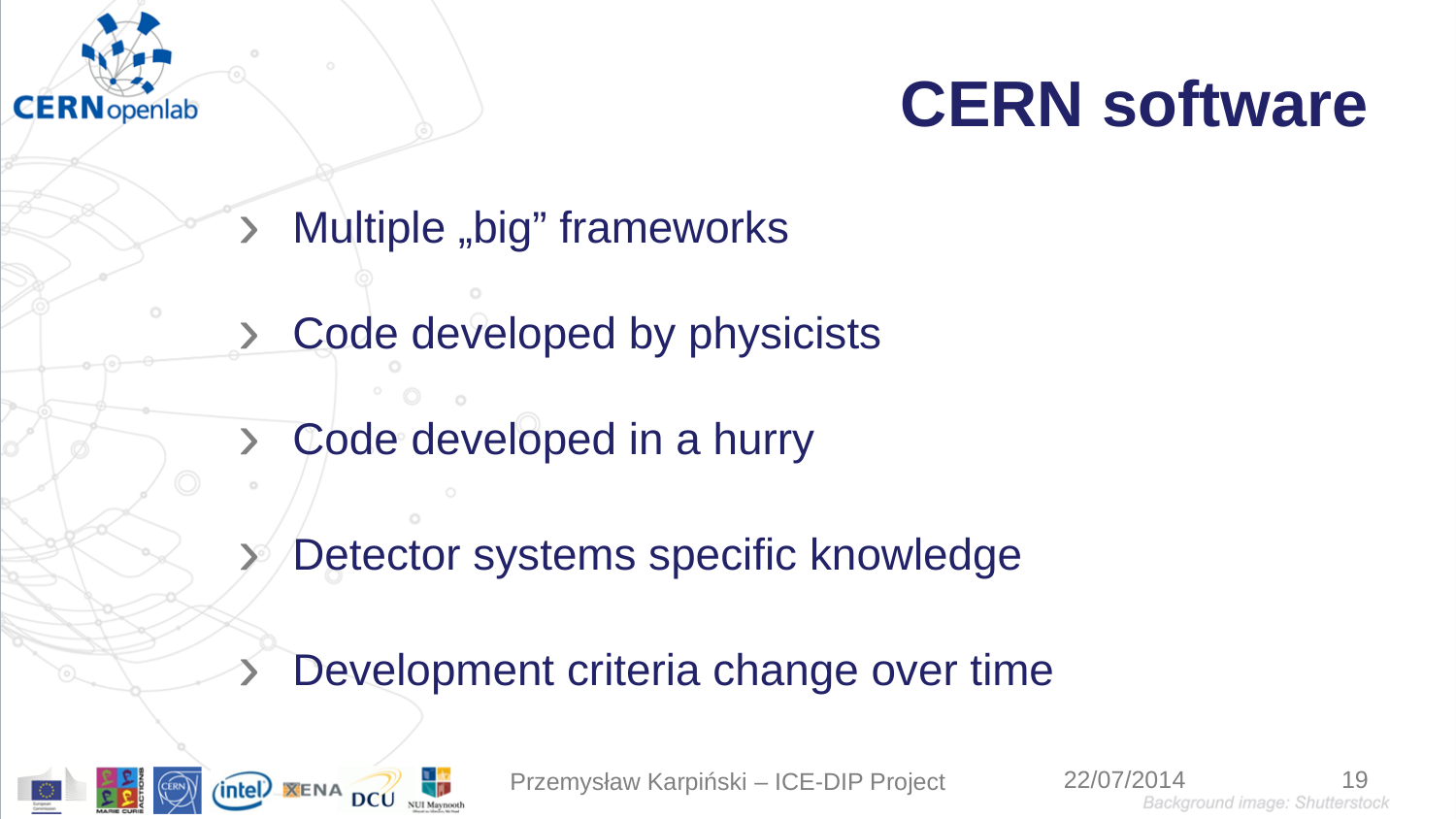

# CERN software
Multiple „big” frameworks
Code developed by physicists
Code developed in a hurry
Detector systems specific knowledge
Development criteria change over time

19
Przemysław Karpiński – ICE-DIP Project
22/07/2014